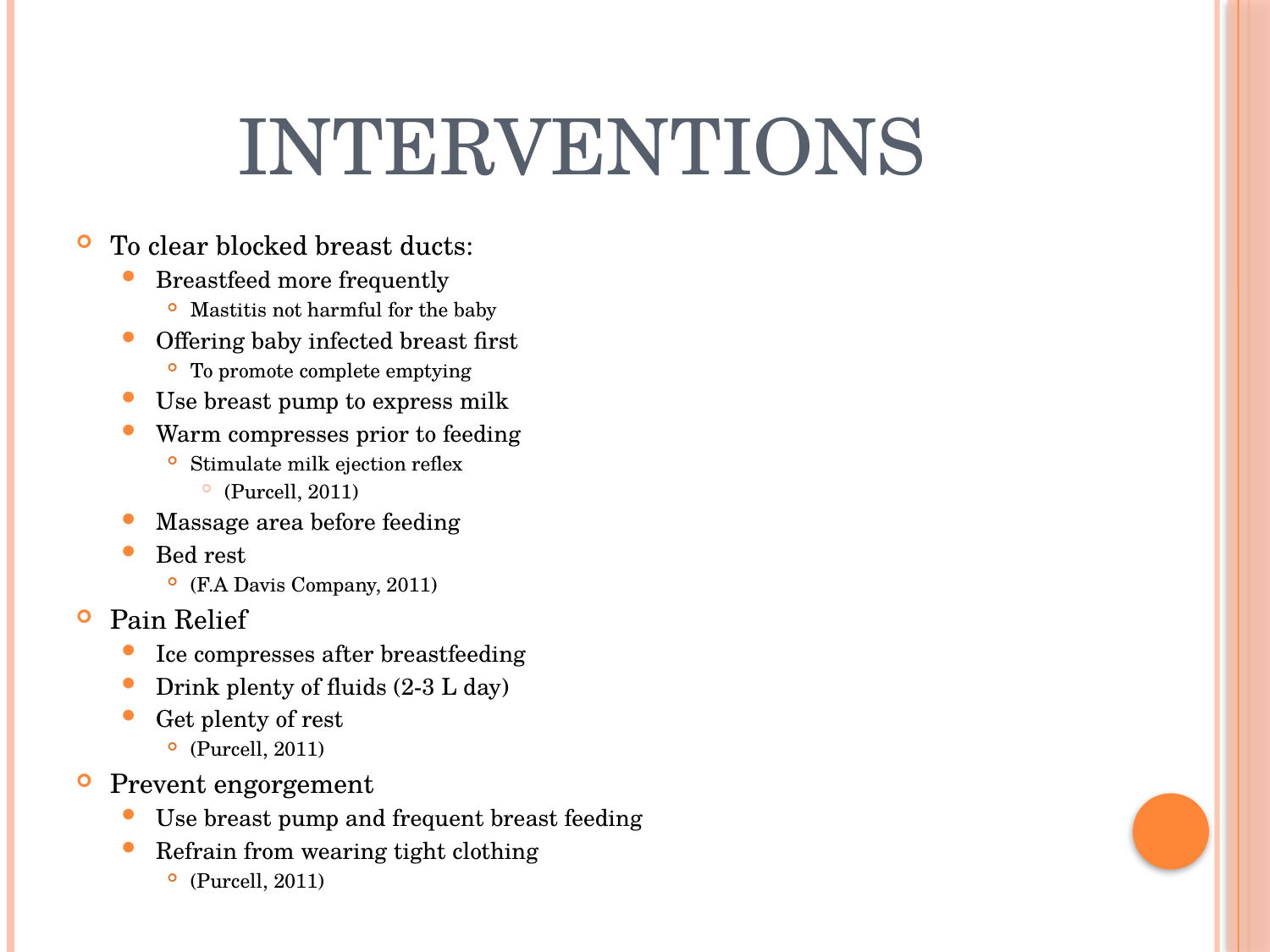

# interventions
To clear blocked breast ducts:
Breastfeed more frequently
Mastitis not harmful for the baby
Offering baby infected breast first
To promote complete emptying
Use breast pump to express milk
Warm compresses prior to feeding
Stimulate milk ejection reflex
(Purcell, 2011)
Massage area before feeding
Bed rest
(F.A Davis Company, 2011)
Pain Relief
Ice compresses after breastfeeding
Drink plenty of fluids (2-3 L day)
Get plenty of rest
(Purcell, 2011)
Prevent engorgement
Use breast pump and frequent breast feeding
Refrain from wearing tight clothing
(Purcell, 2011)